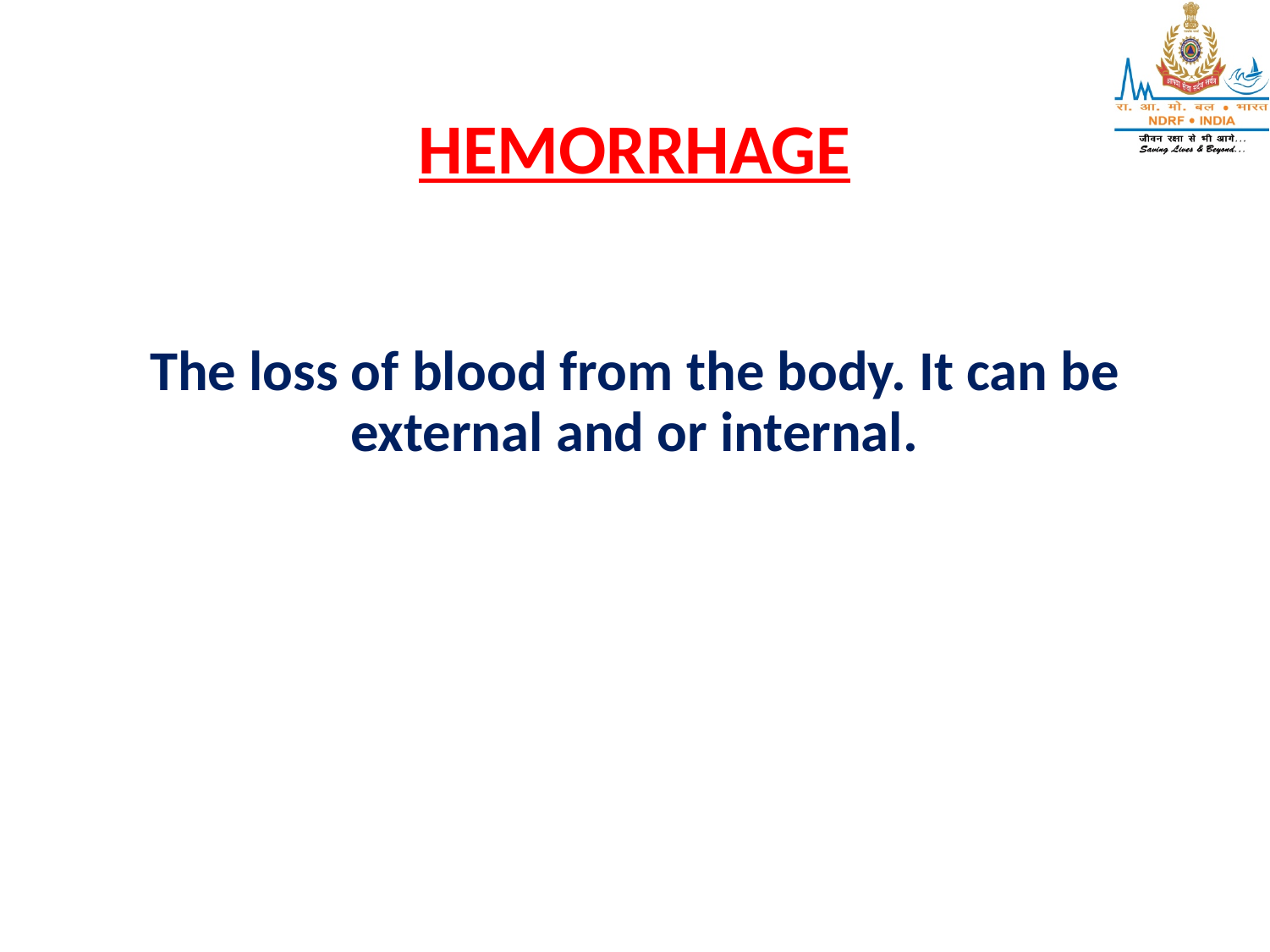

# HEMORRHAGE
The loss of blood from the body. It can be external and or internal.